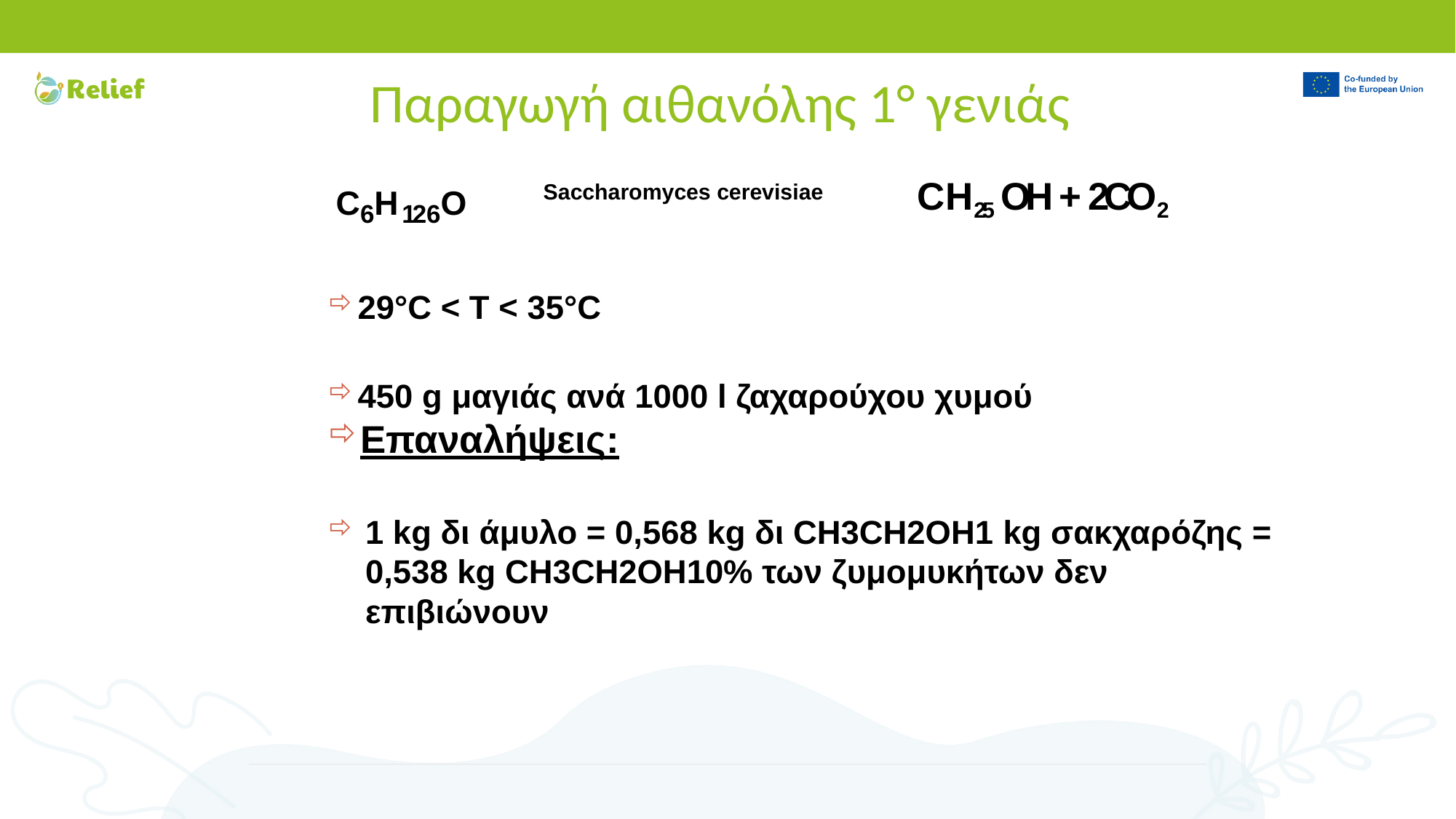

# Παραγωγή αιθανόλης 1° γενιάς
C6H 12 6O
C H25 OH + 2CO2
Saccharomyces cerevisiae
29°C < T < 35°C

450 g μαγιάς ανά 1000 l ζαχαρούχου χυμού
Επαναλήψεις:

1 kg δι άμυλο = 0,568 kg δι CH3CH2OH1 kg σακχαρόζης = 0,538 kg CH3CH2OH10% των ζυμομυκήτων δεν επιβιώνουν